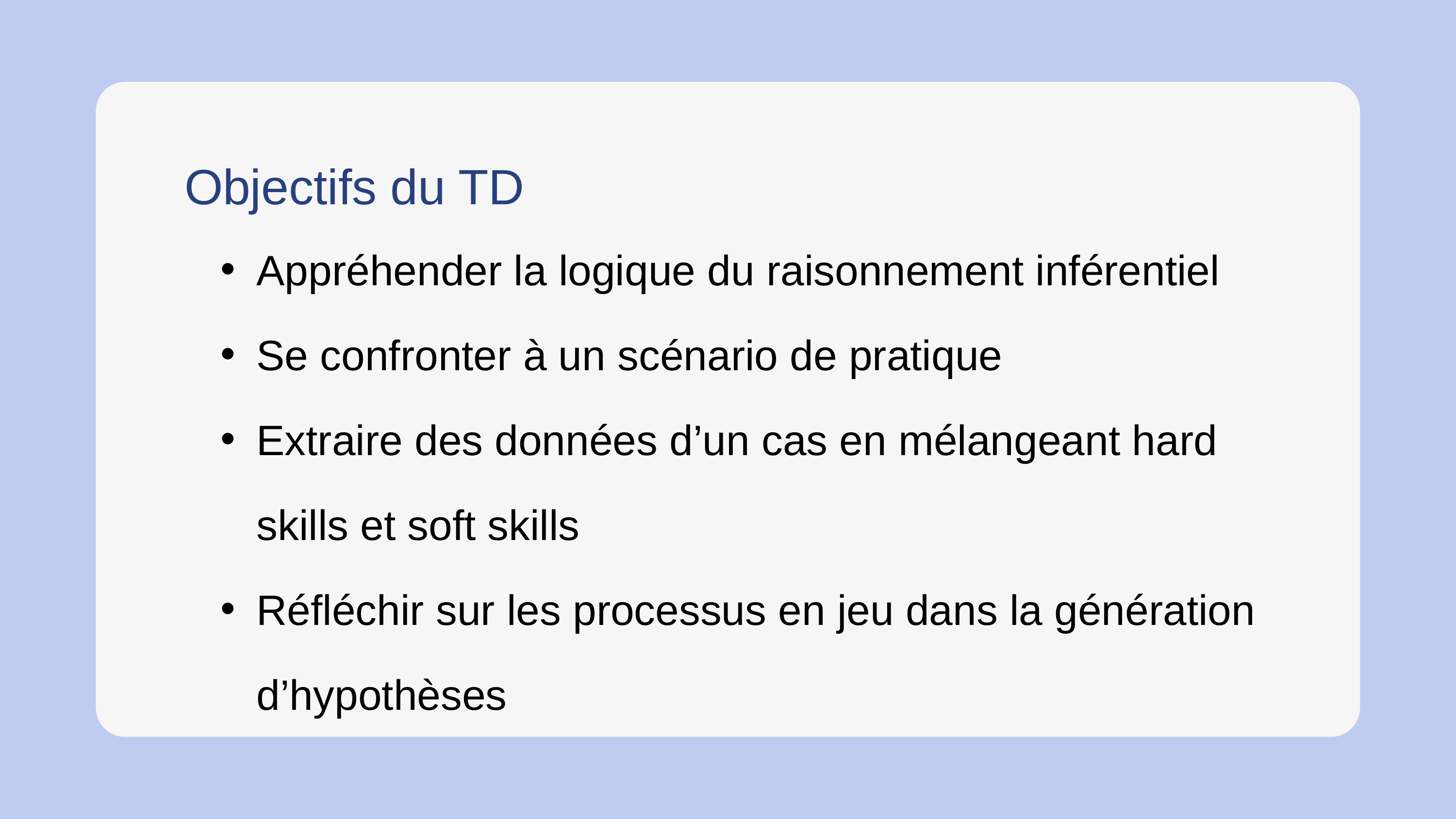

Objectifs du TD
Appréhender la logique du raisonnement inférentiel
Se confronter à un scénario de pratique
Extraire des données d’un cas en mélangeant hard skills et soft skills
Réfléchir sur les processus en jeu dans la génération d’hypothèses